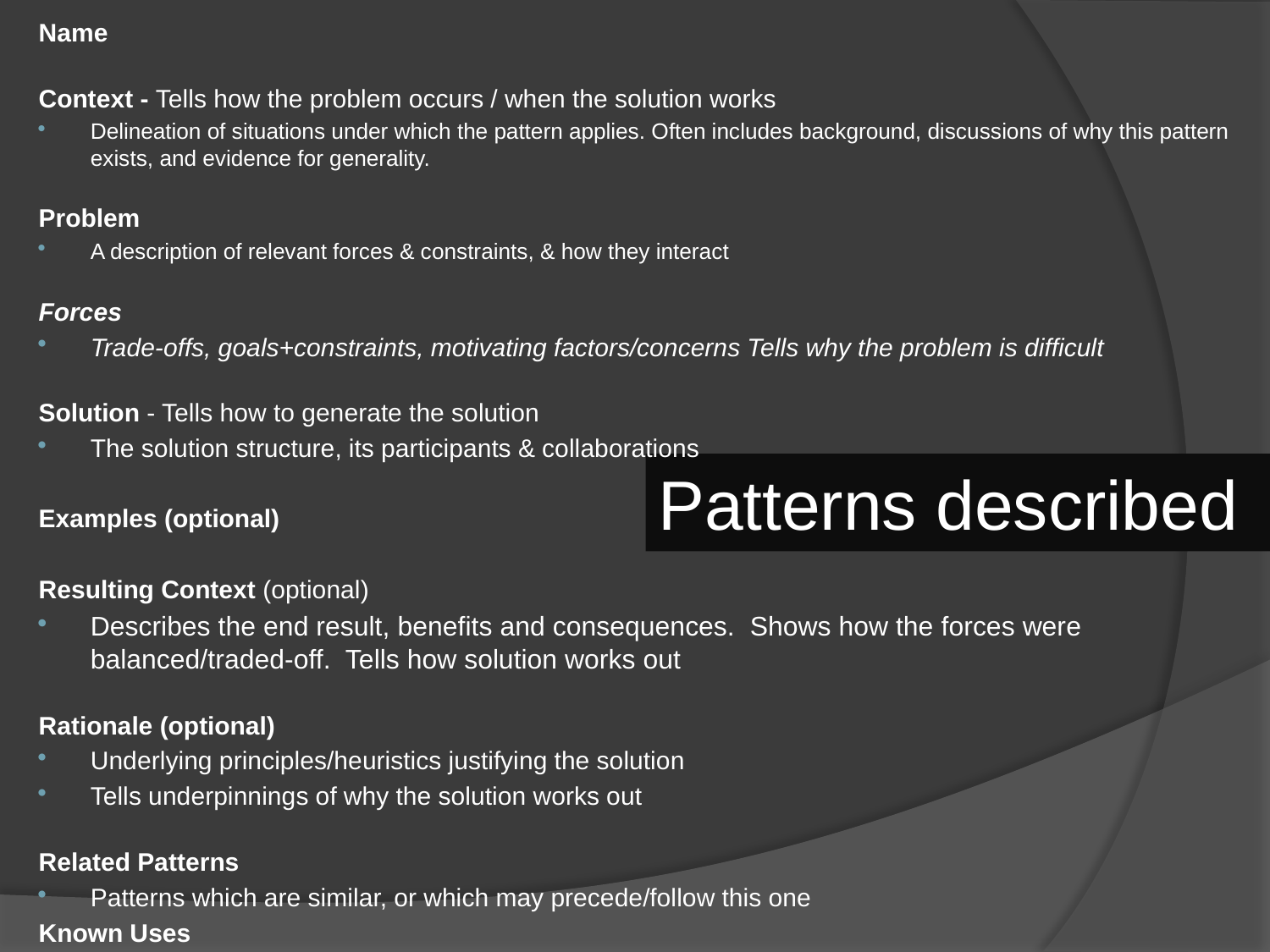

Name
Context - Tells how the problem occurs / when the solution works
Delineation of situations under which the pattern applies. Often includes background, discussions of why this pattern exists, and evidence for generality.
Problem
A description of relevant forces & constraints, & how they interact
Forces
Trade-offs, goals+constraints, motivating factors/concerns Tells why the problem is difficult
Solution - Tells how to generate the solution
The solution structure, its participants & collaborations

Examples (optional)

Resulting Context (optional)
Describes the end result, benefits and consequences.  Shows how the forces were balanced/traded-off.  Tells how solution works out
Rationale (optional)
Underlying principles/heuristics justifying the solution
Tells underpinnings of why the solution works out
Related Patterns
Patterns which are similar, or which may precede/follow this one
Known Uses
3 or more independent instances of "real world" success
# Patterns described